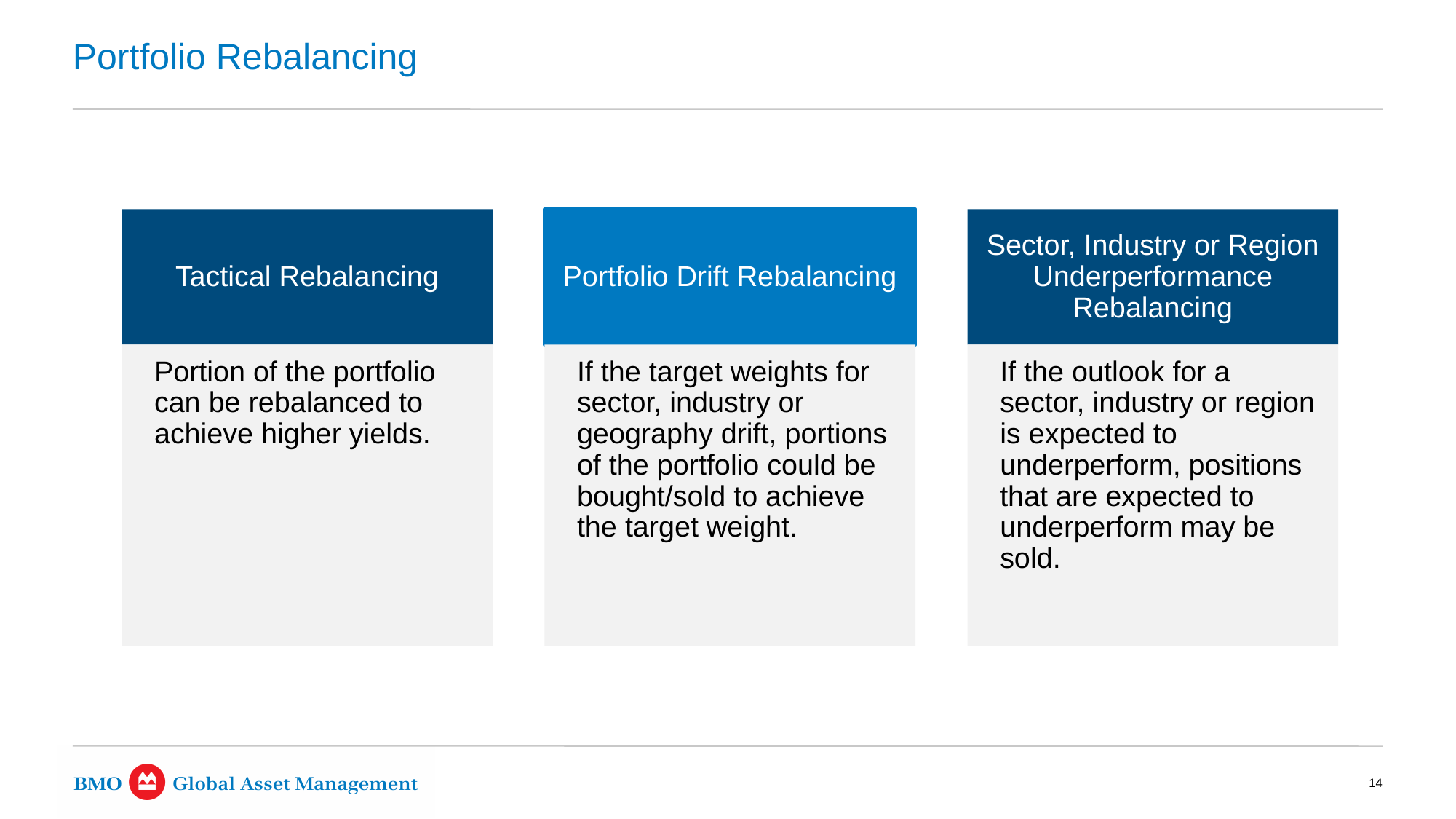

# Portfolio Rebalancing
Tactical Rebalancing
Portion of the portfolio can be rebalanced to achieve higher yields.
Portfolio Drift Rebalancing
If the target weights for sector, industry or geography drift, portions of the portfolio could be bought/sold to achieve the target weight.
Sector, Industry or Region Underperformance Rebalancing
If the outlook for a sector, industry or region is expected to underperform, positions that are expected to underperform may be sold.
14